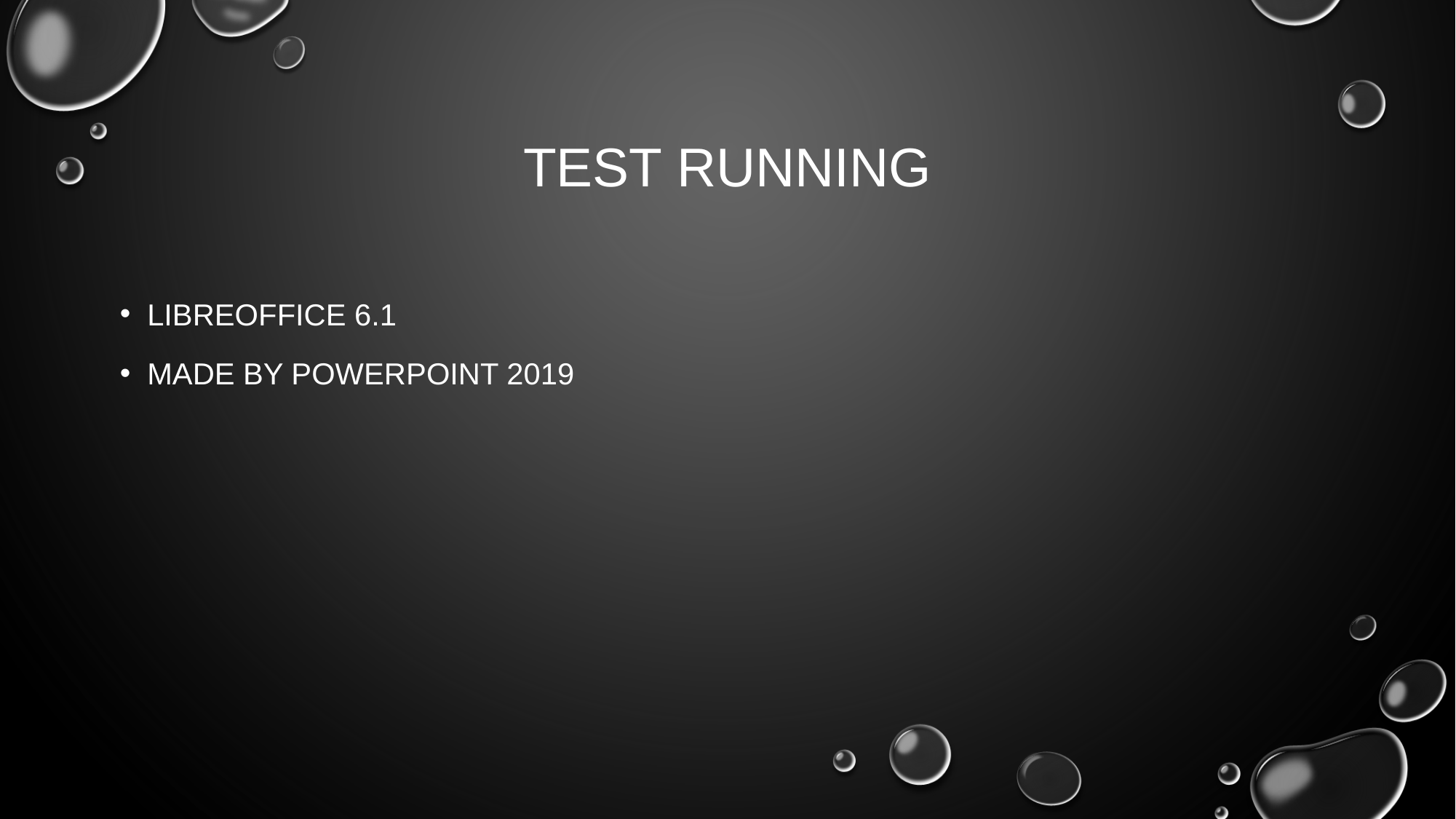

# Test running
Libreoffice 6.1
Made by powerpoint 2019